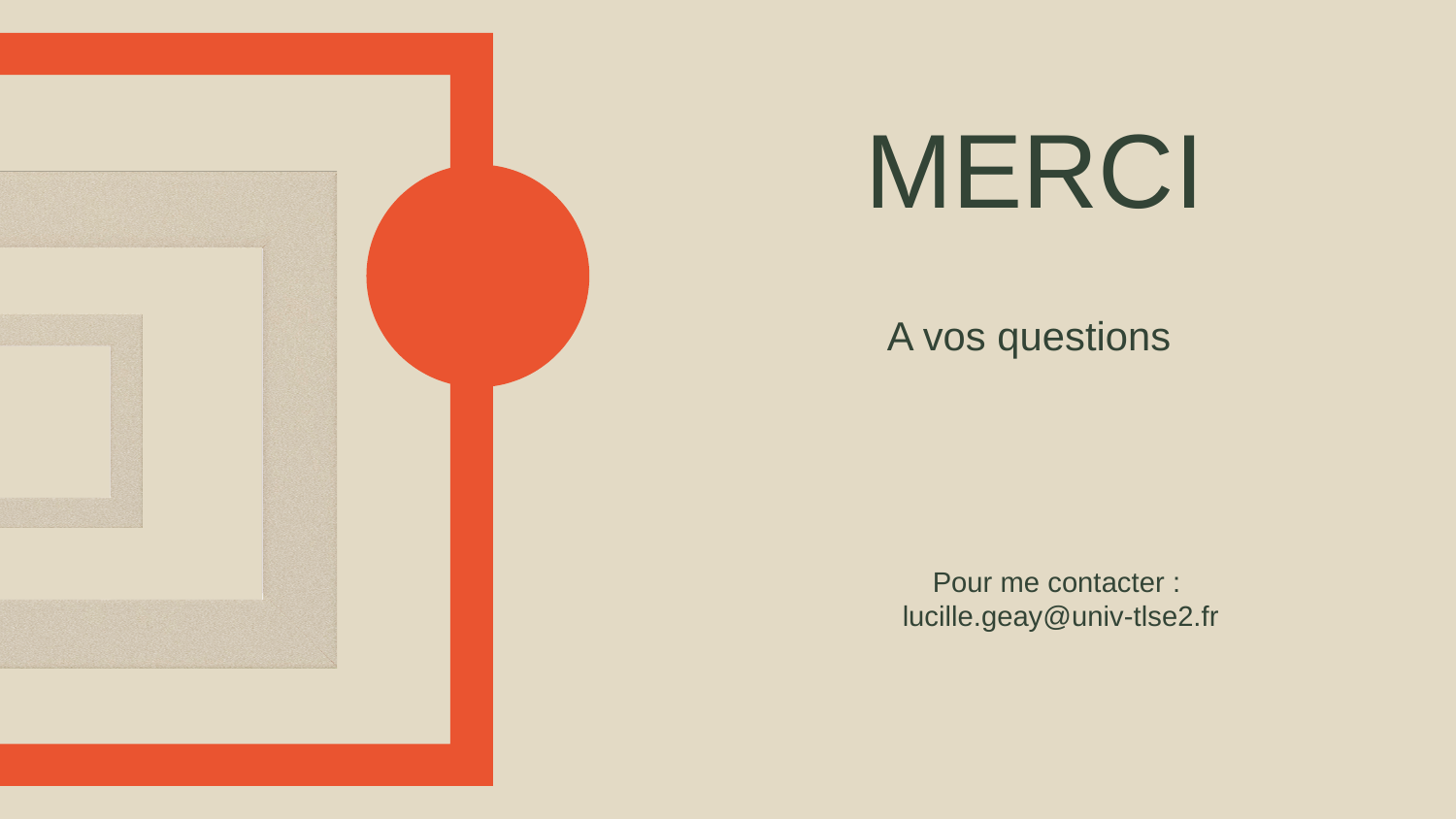

# MERCI
A vos questions
Pour me contacter :
lucille.geay@univ-tlse2.fr